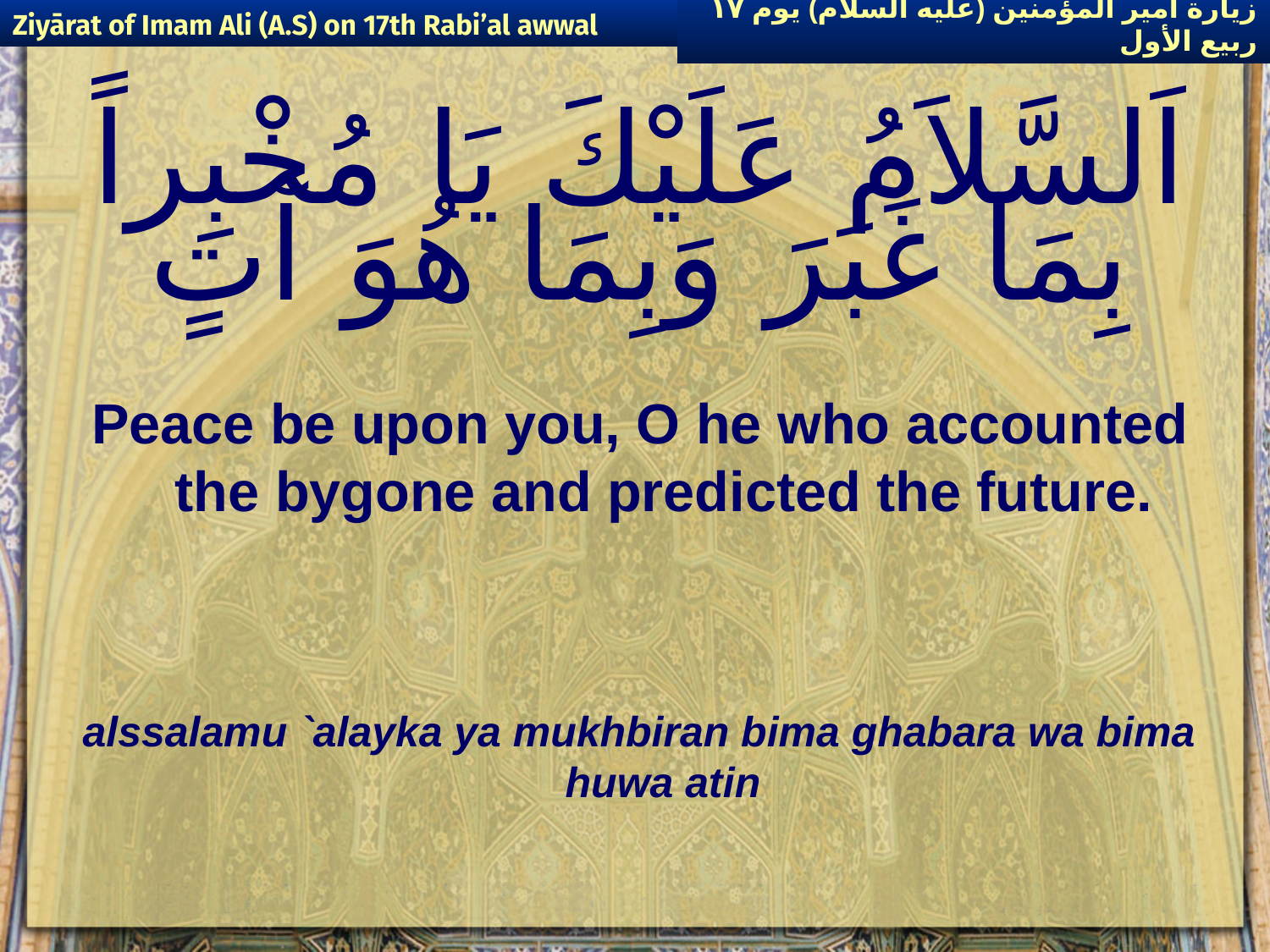

Ziyārat of Imam Ali (A.S) on 17th Rabi’al awwal
زيارة أمير المؤمنين (عليه السلام) يوم ١٧ ربيع الأول
# اَلسَّلاَمُ عَلَيْكَ يَا مُخْبِراً بِمَا غَبَرَ وَبِمَا هُوَ آتٍ
Peace be upon you, O he who accounted the bygone and predicted the future.
alssalamu `alayka ya mukhbiran bima ghabara wa bima huwa atin